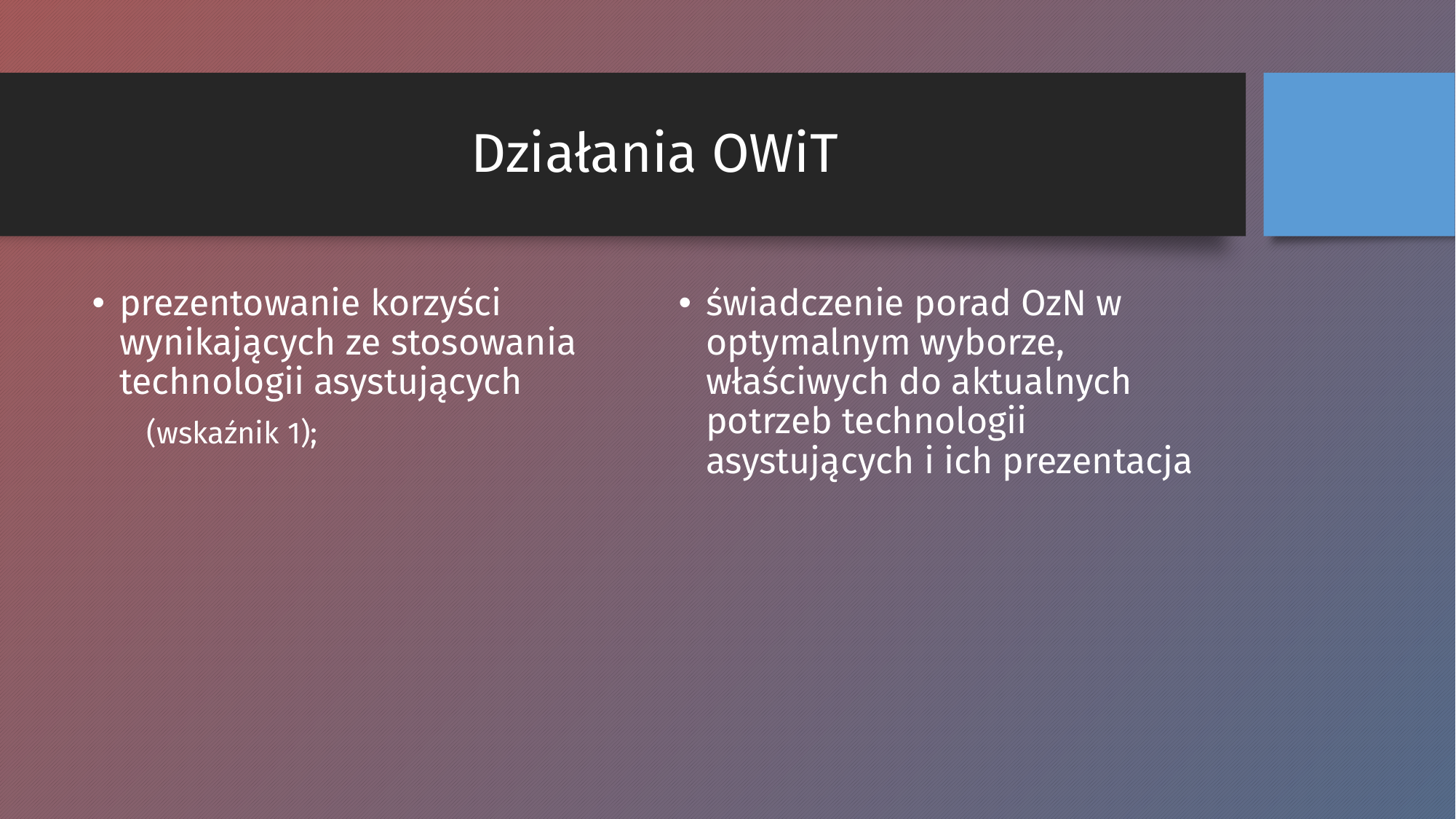

# Działania OWiT
prezentowanie korzyści wynikających ze stosowania technologii asystujących
(wskaźnik 1);

świadczenie porad OzN w optymalnym wyborze, właściwych do aktualnych potrzeb technologii asystujących i ich prezentacja